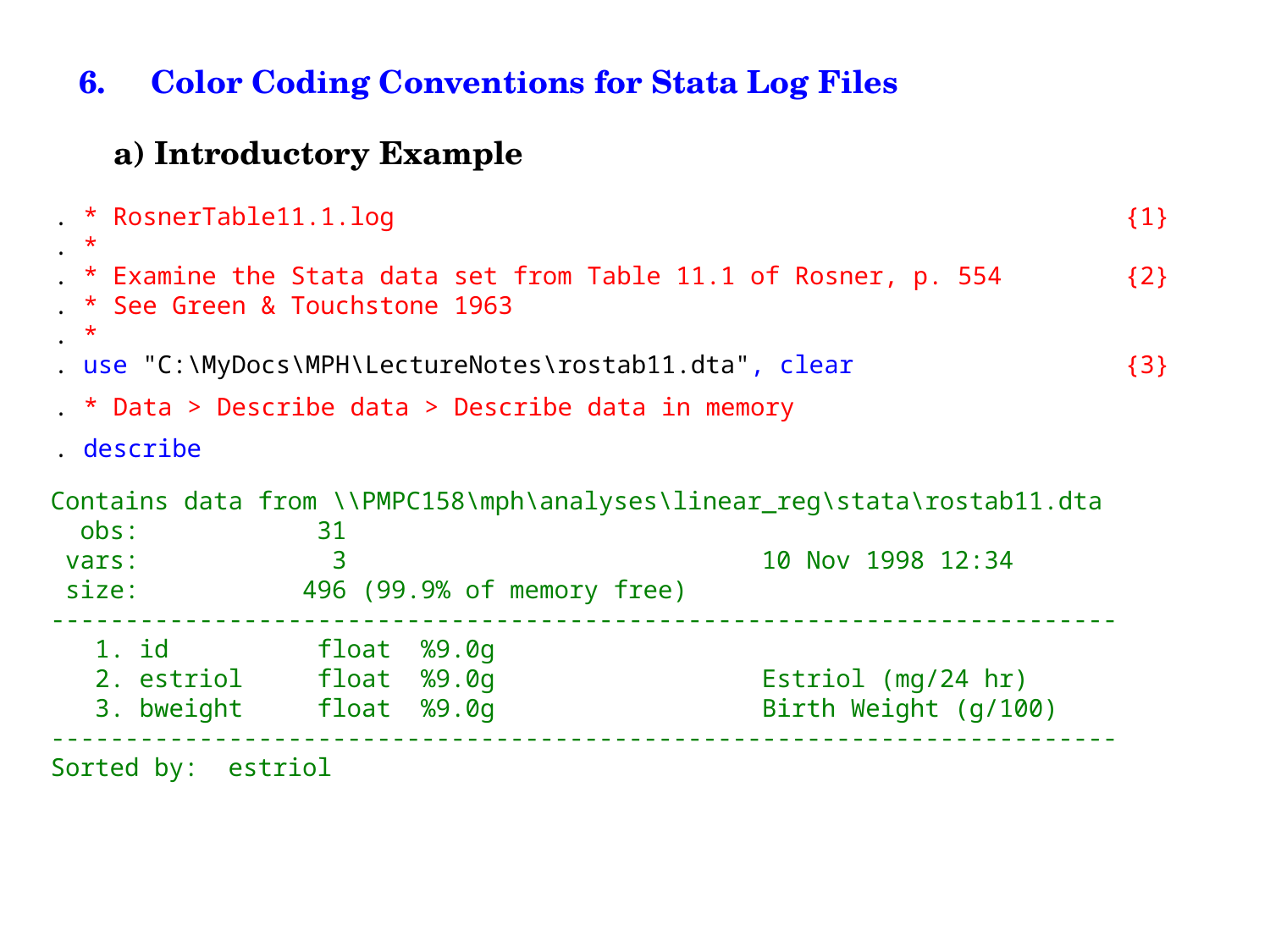

6.     Color Coding Conventions for Stata Log Files
a) Introductory Example
. * RosnerTable11.1.log	{1}
. *
. * Examine the Stata data set from Table 11.1 of Rosner, p. 554	{2}
. * See Green & Touchstone 1963
. *
. use "C:\MyDocs\MPH\LectureNotes\rostab11.dta", clear	{3}
. * Data > Describe data > Describe data in memory
. describe

Contains data from \\PMPC158\mph\analyses\linear_reg\stata\rostab11.dta
  obs:            31
 vars:             3                            10 Nov 1998 12:34
 size:           496 (99.9% of memory free)
------------------------------------------------------------------------
   1. id          float  %9.0g
   2. estriol     float  %9.0g                  Estriol (mg/24 hr)
   3. bweight     float  %9.0g                  Birth Weight (g/100)
------------------------------------------------------------------------
Sorted by:  estriol